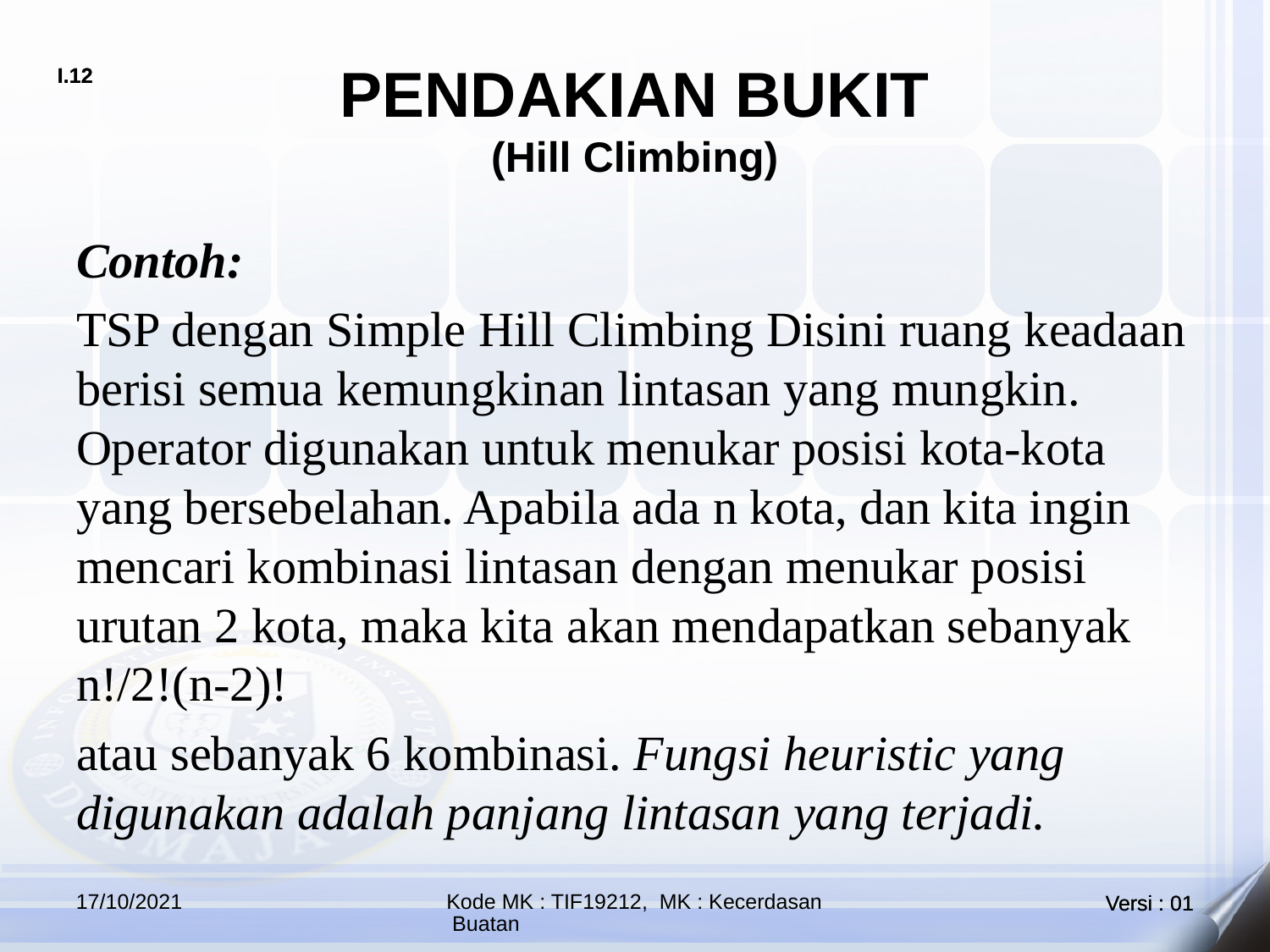

# PENDAKIAN BUKIT (Hill Climbing)
Contoh:
TSP dengan Simple Hill Climbing Disini ruang keadaan berisi semua kemungkinan lintasan yang mungkin. Operator digunakan untuk menukar posisi kota-kota yang bersebelahan. Apabila ada n kota, dan kita ingin mencari kombinasi lintasan dengan menukar posisi urutan 2 kota, maka kita akan mendapatkan sebanyak n!/2!(n-2)!
atau sebanyak 6 kombinasi. Fungsi heuristic yang digunakan adalah panjang lintasan yang terjadi.
17/10/2021
Kode MK : TIF19212,  MK : Kecerdasan Buatan